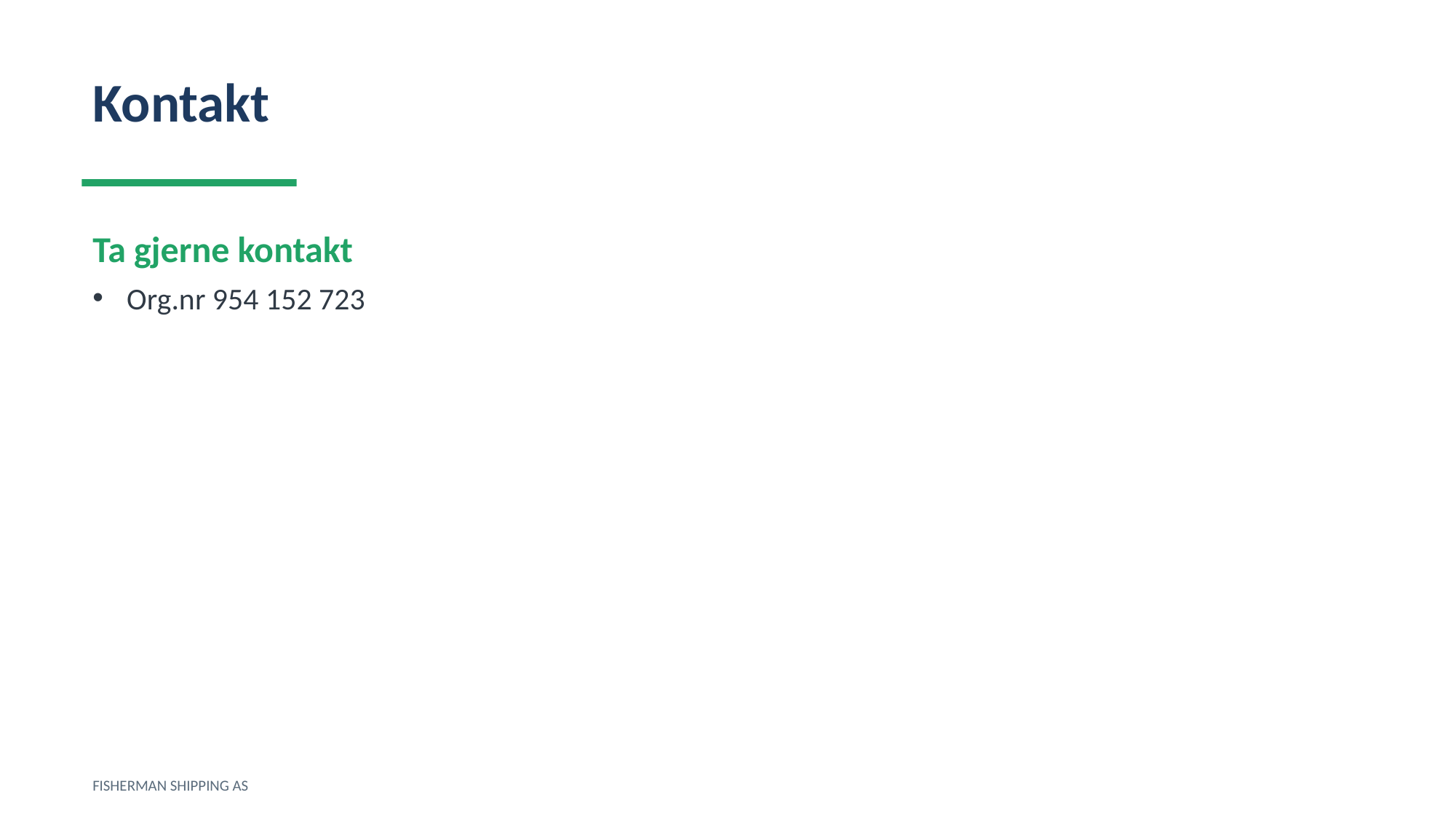

Kontakt

Ta gjerne kontakt
Org.nr 954 152 723
FISHERMAN SHIPPING AS